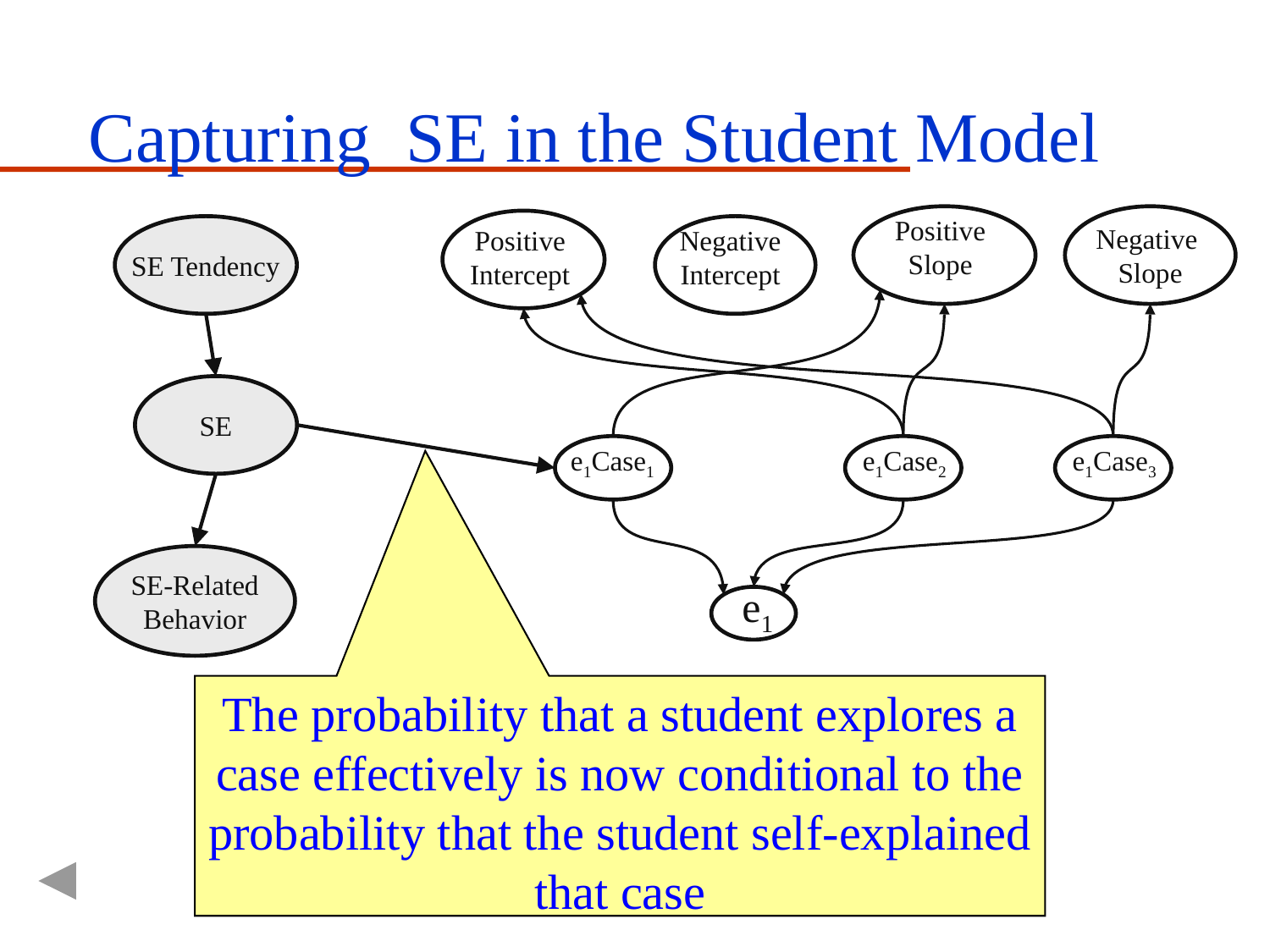

# Capturing  SE in the Student Model
Positive
Slope

Negative
Slope

SE Tendency
Positive
Intercept
Negative
Intercept

SE
e1Case1

e1Case2

e1Case3
SE-Related
Behavior
e1

The probability that a student explores a case effectively is now conditional to the probability that the student self-explained that case